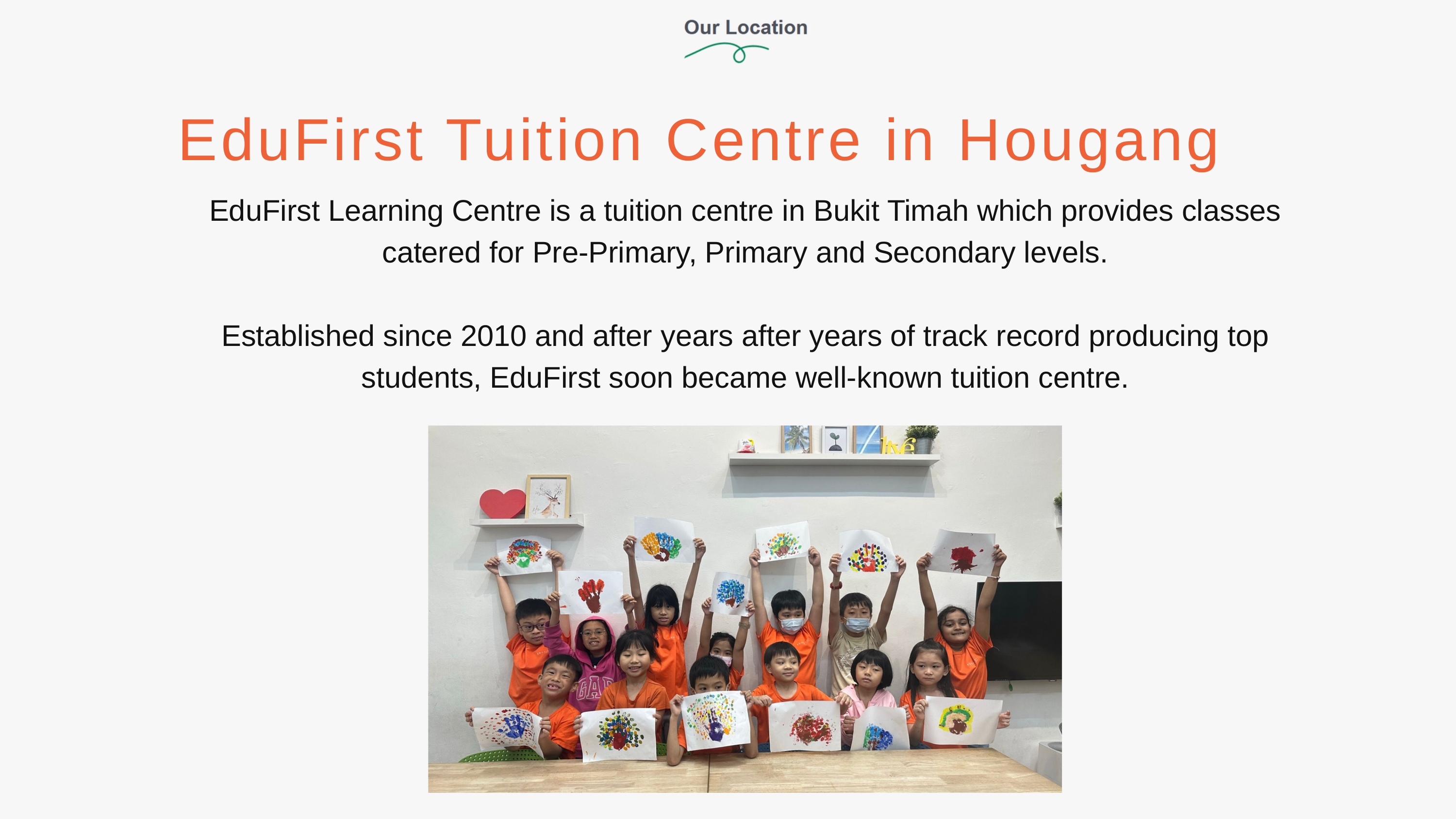

EduFirst Tuition Centre in Hougang
EduFirst Learning Centre is a tuition centre in Bukit Timah which provides classes catered for Pre-Primary, Primary and Secondary levels.

Established since 2010 and after years after years of track record producing top students, EduFirst soon became well-known tuition centre.